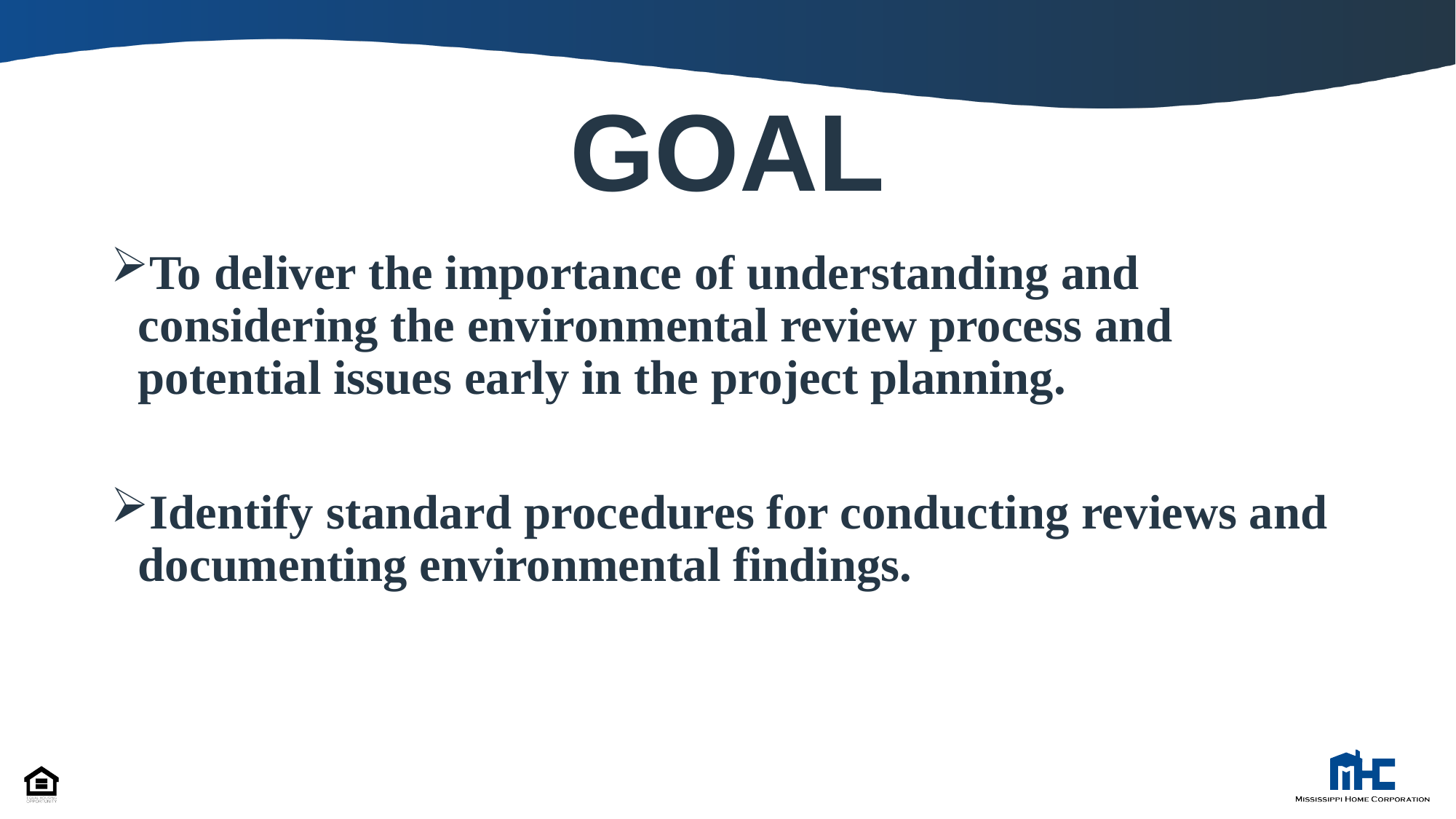

# GOAL
To deliver the importance of understanding and   considering the environmental review process and potential issues early in the project planning.

Identify standard procedures for conducting reviews and documenting environmental findings.